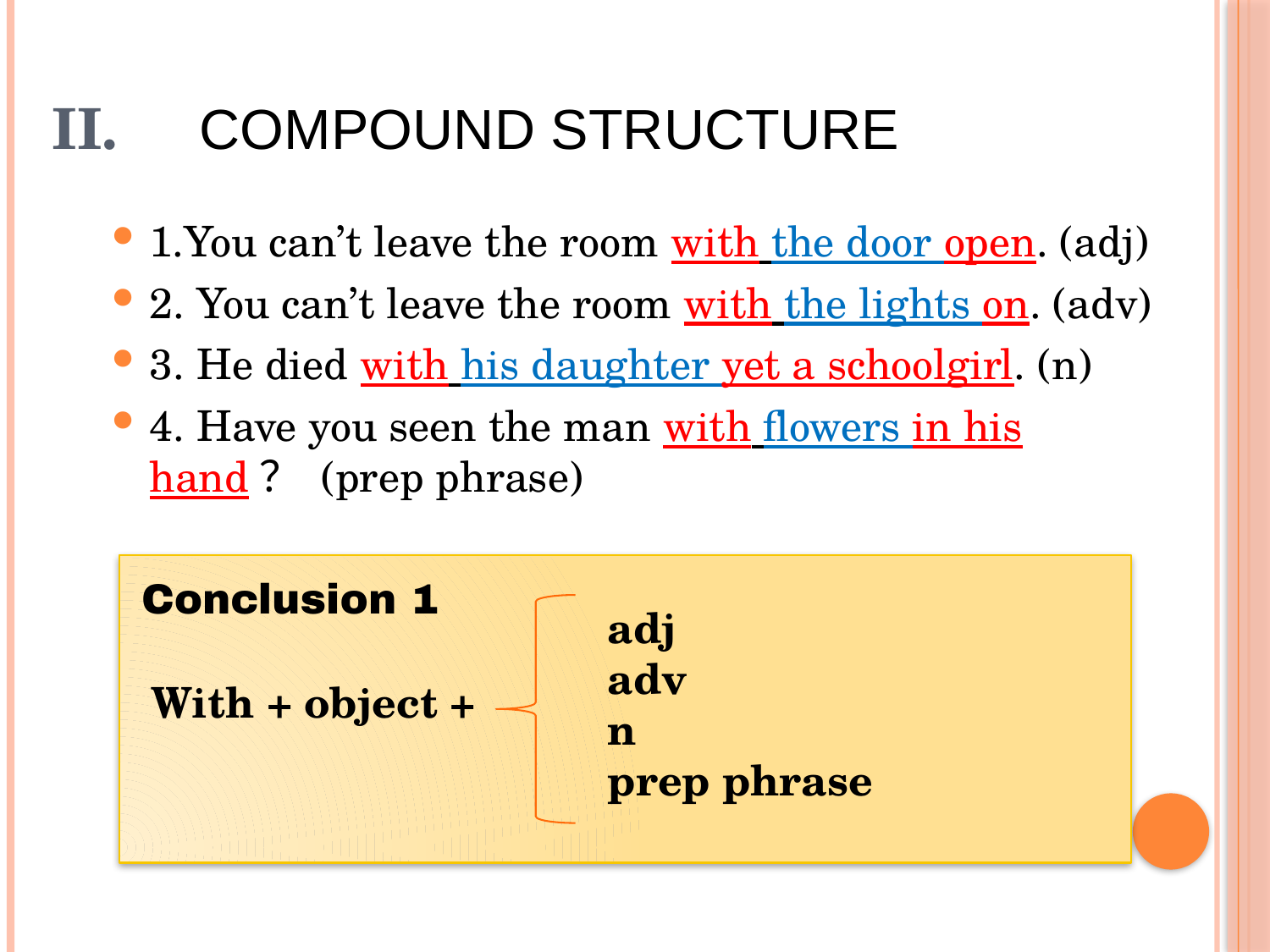

# II.     compound structure
1.You can’t leave the room with the door open. (adj)
2. You can’t leave the room with the lights on. (adv)
3. He died with his daughter yet a schoolgirl. (n)
4. Have you seen the man with flowers in his hand？ (prep phrase)

Conclusion 1

adj
adv
n
prep phrase
With + object +